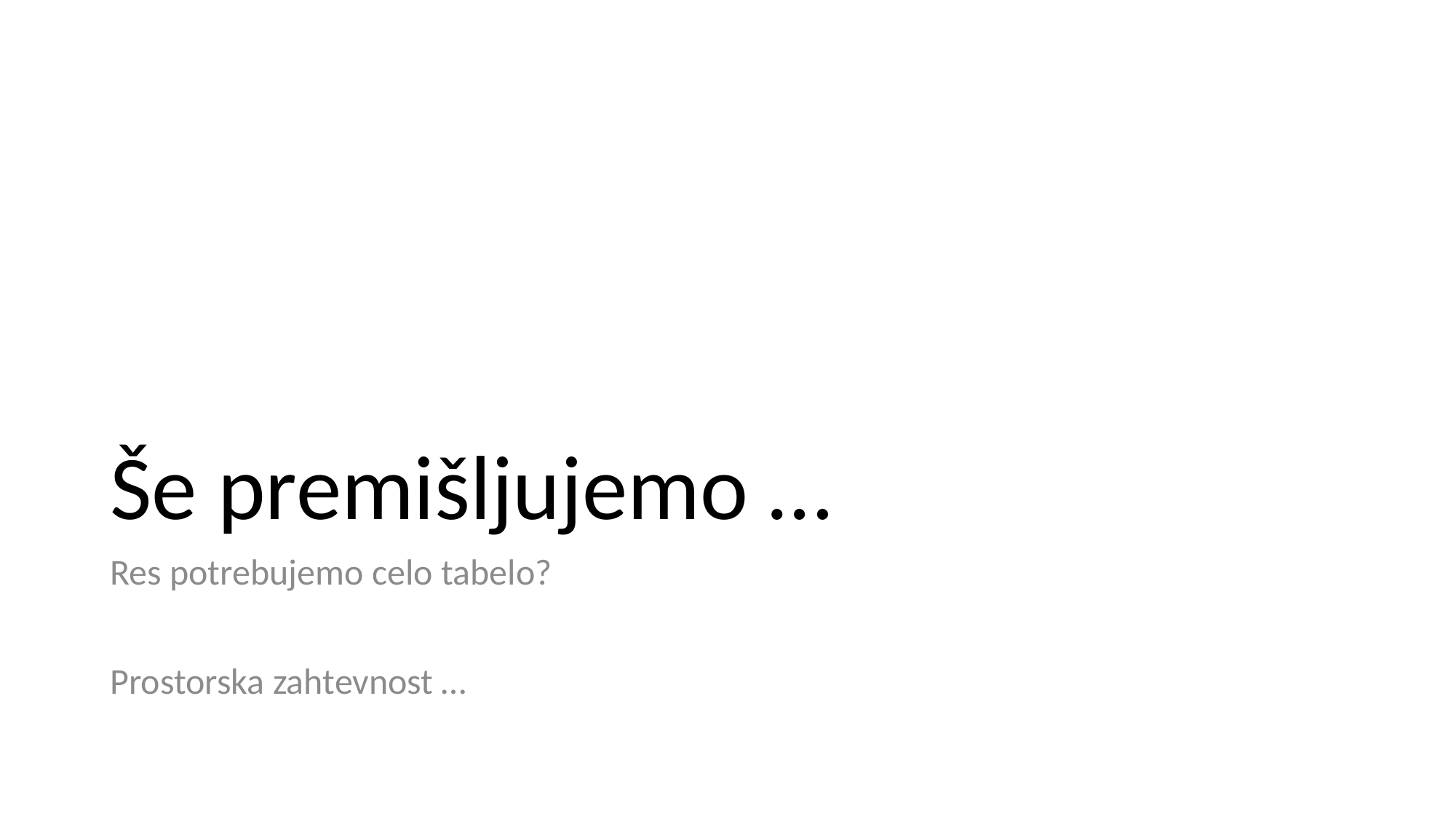

# Še premišljujemo …
Res potrebujemo celo tabelo?

Prostorska zahtevnost …